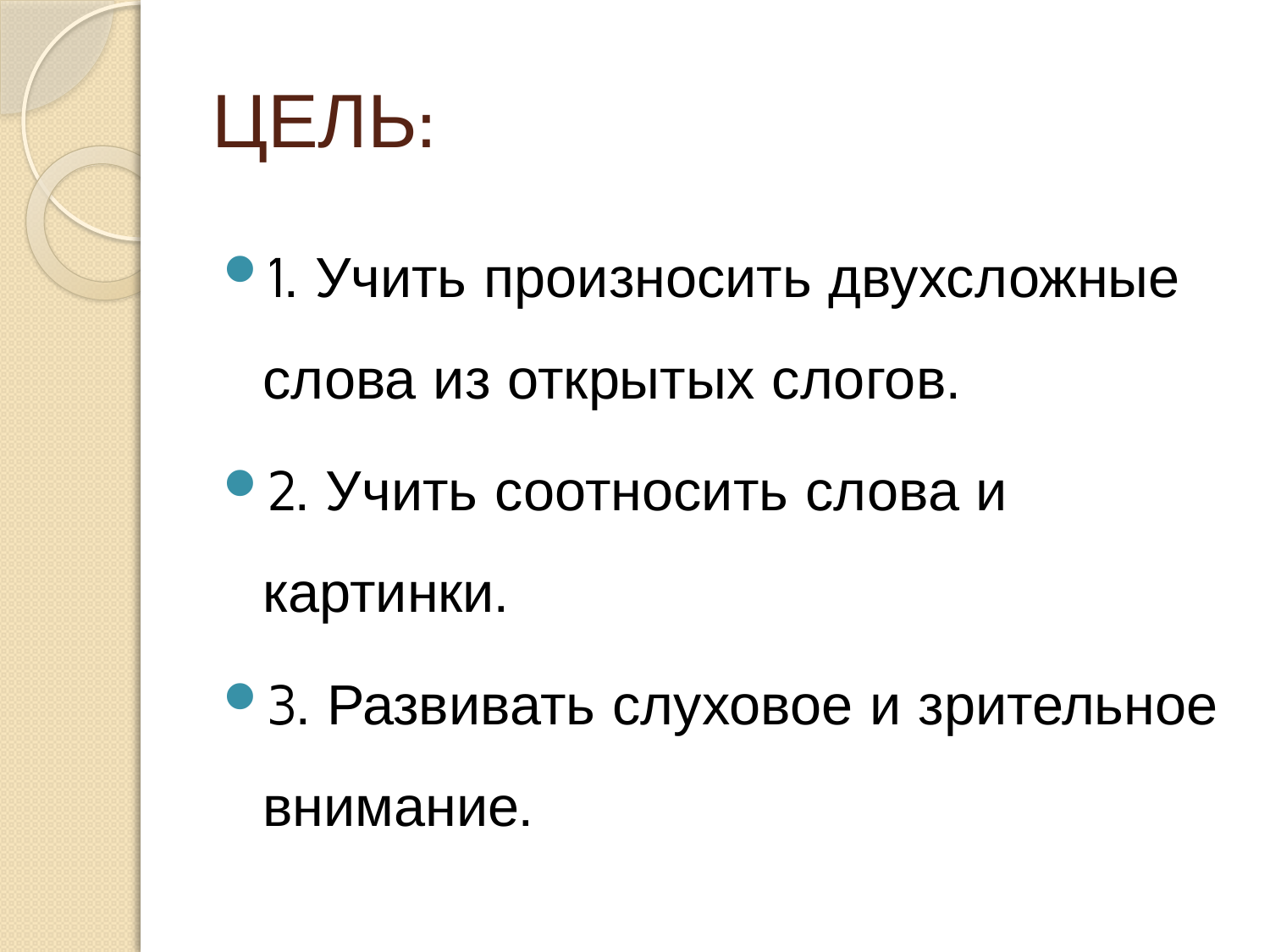

# ЦЕЛЬ:
1. Учить произносить двухсложные слова из открытых слогов.
2. Учить соотносить слова и картинки.
3. Развивать слуховое и зрительное внимание.